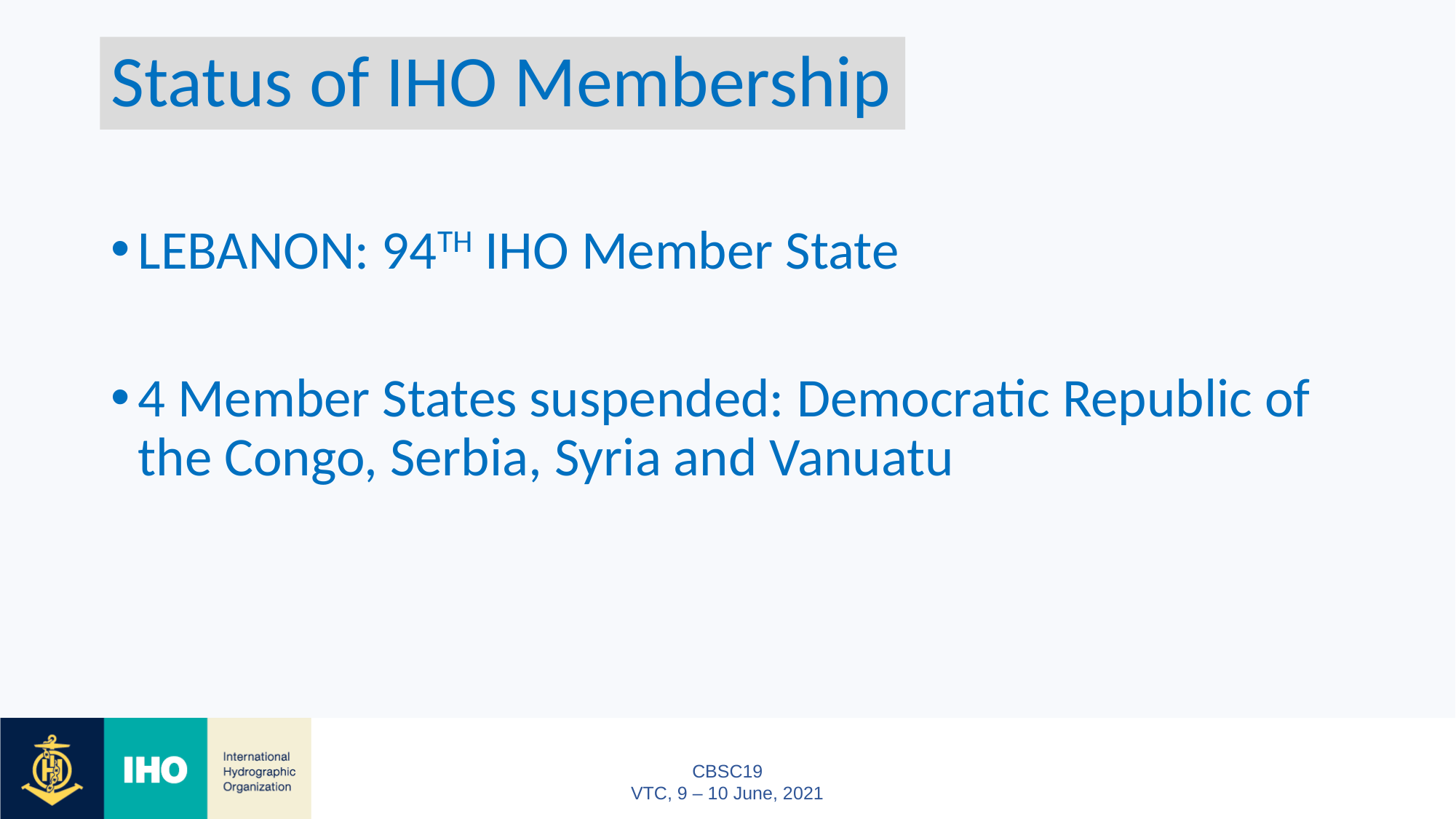

# Status of IHO Membership
LEBANON: 94TH IHO Member State

4 Member States suspended: Democratic Republic of the Congo, Serbia, Syria and Vanuatu